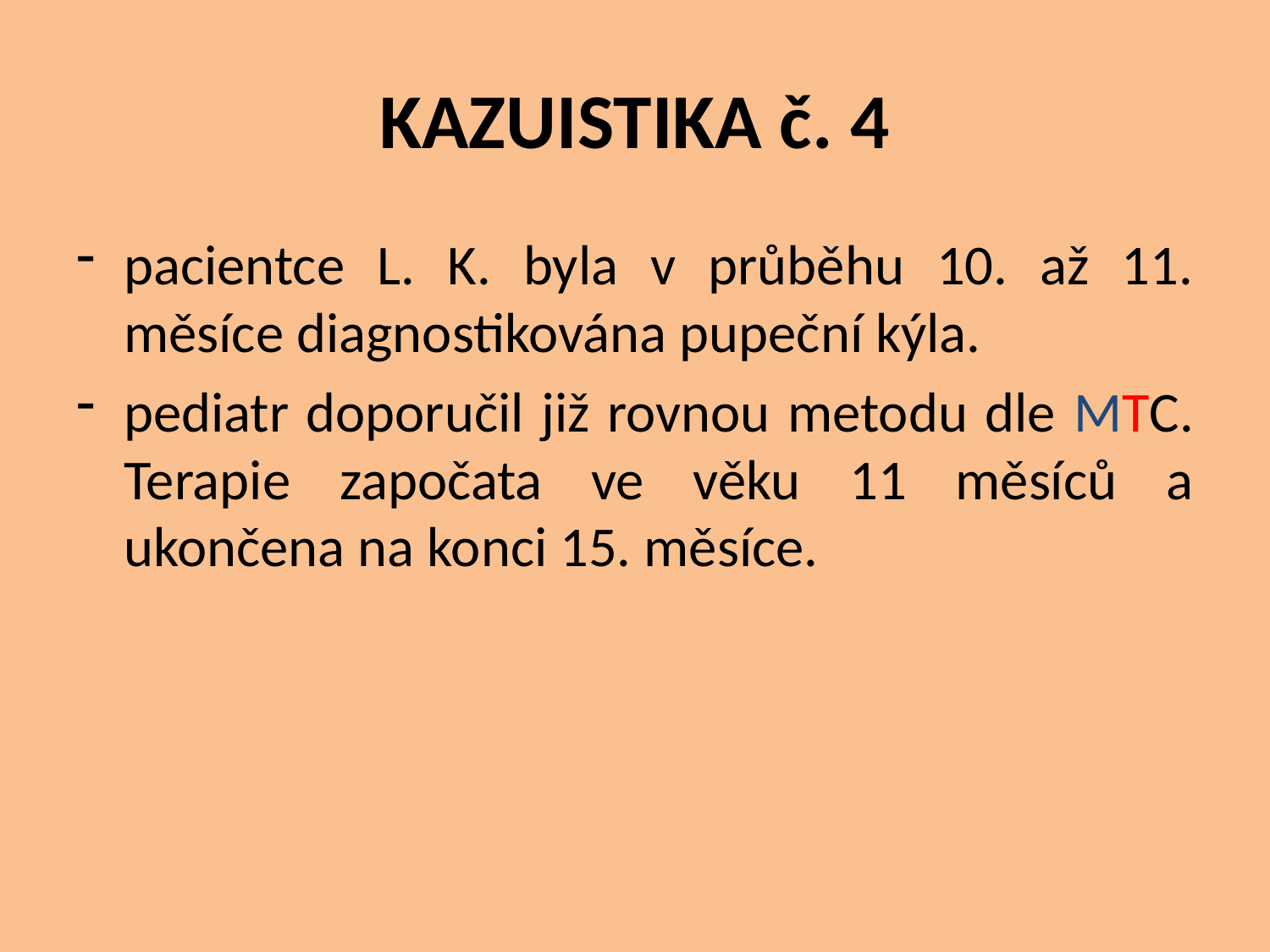

# KAZUISTIKA č. 4
pacientce L. K. byla v průběhu 10. až 11. měsíce diagnostikována pupeční kýla.
pediatr doporučil již rovnou metodu dle MTC. Terapie započata ve věku 11 měsíců a ukončena na konci 15. měsíce.